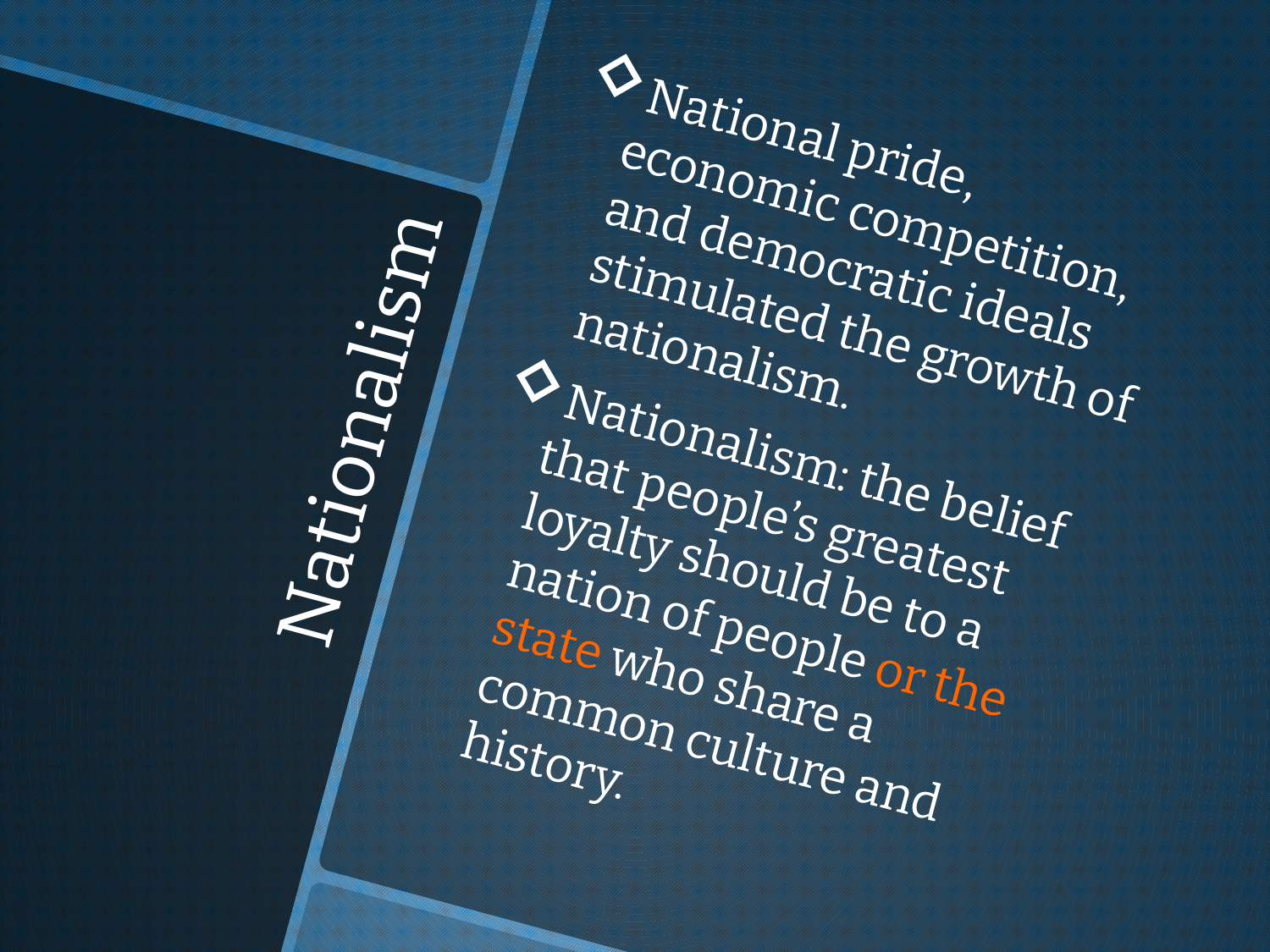

National pride, economic competition, and democratic ideals stimulated the growth of nationalism.
Nationalism: the belief that people’s greatest loyalty should be to a nation of people or the state who share a common culture and history.
# Nationalism